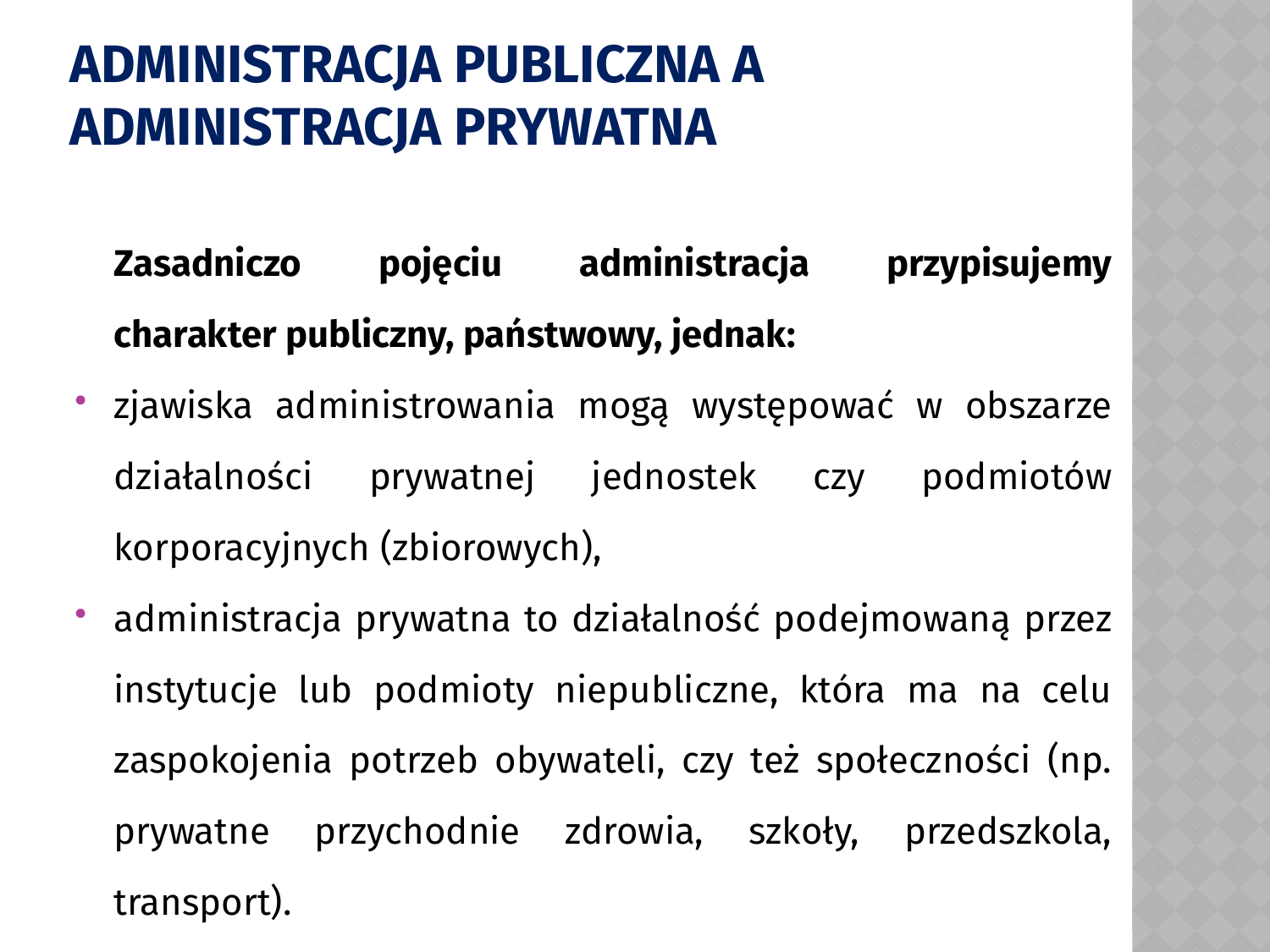

# Administracja publiczna a administracja prywatna
	Zasadniczo pojęciu administracja przypisujemy
charakter publiczny, państwowy, jednak:
zjawiska administrowania mogą występować w obszarze działalności prywatnej jednostek czy podmiotów korporacyjnych (zbiorowych),
administracja prywatna to działalność podejmowaną przez instytucje lub podmioty niepubliczne, która ma na celu zaspokojenia potrzeb obywateli, czy też społeczności (np. prywatne przychodnie zdrowia, szkoły, przedszkola, transport).